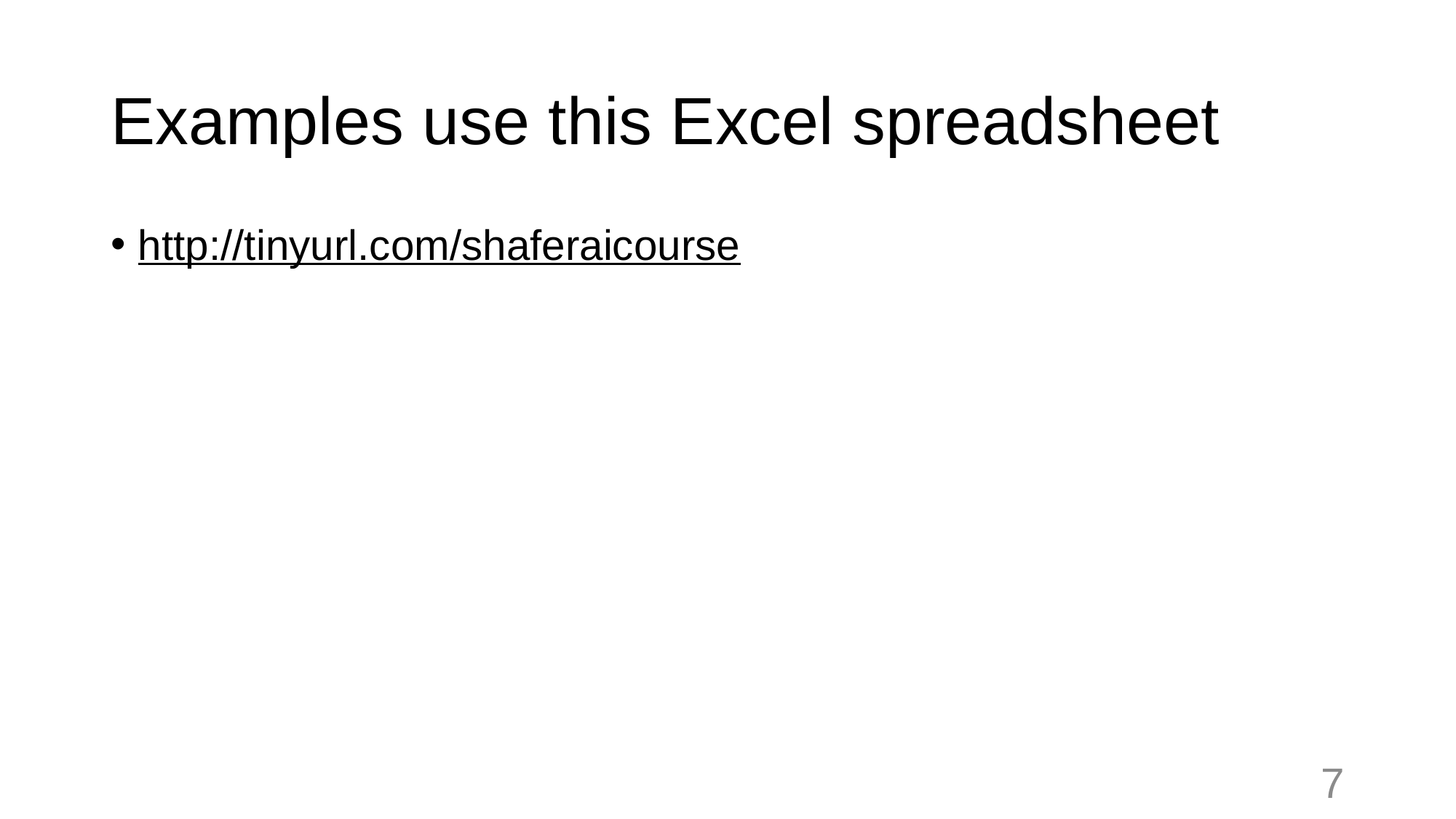

# Examples use this Excel spreadsheet
http://tinyurl.com/shaferaicourse
7